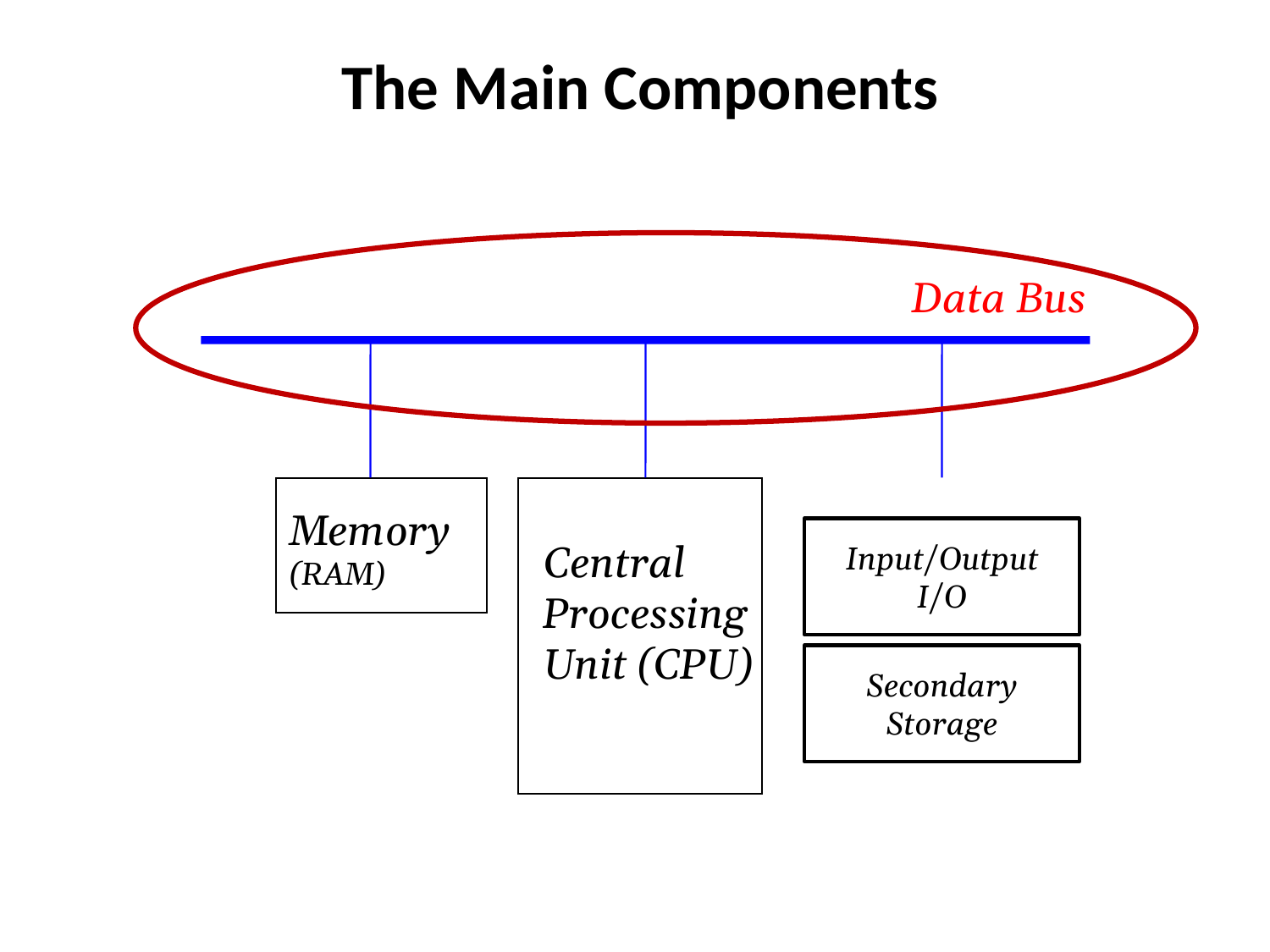

# The Main Components

Data Bus

Memory
(RAM)
Input/Output
I/O
Central
Processing
Unit (CPU)
Secondary Storage